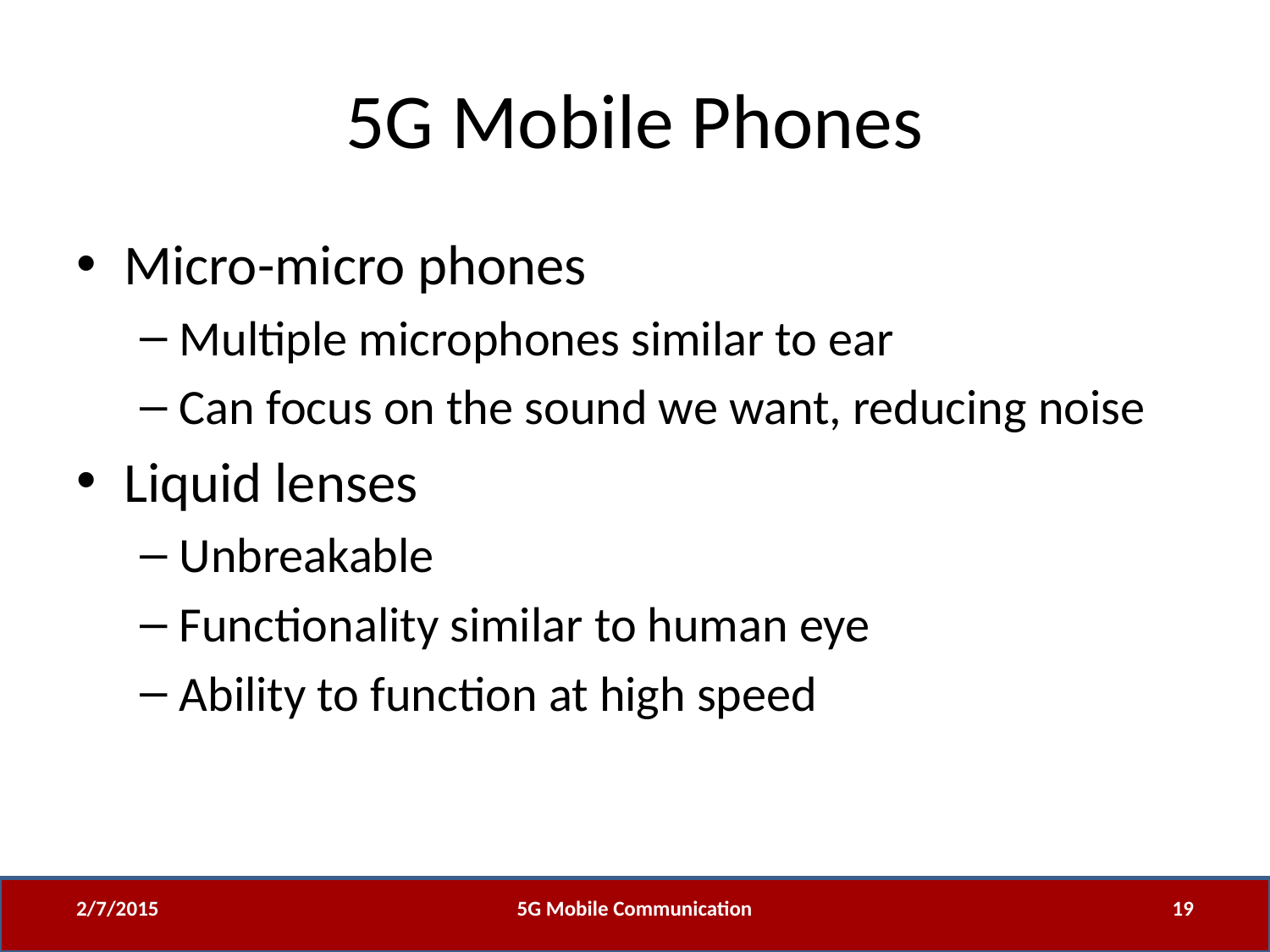

# 5G Mobile Phones
Micro-micro phones
Multiple microphones similar to ear
Can focus on the sound we want, reducing noise
Liquid lenses
Unbreakable
Functionality similar to human eye
Ability to function at high speed
2/7/2015
5G Mobile Communication
19